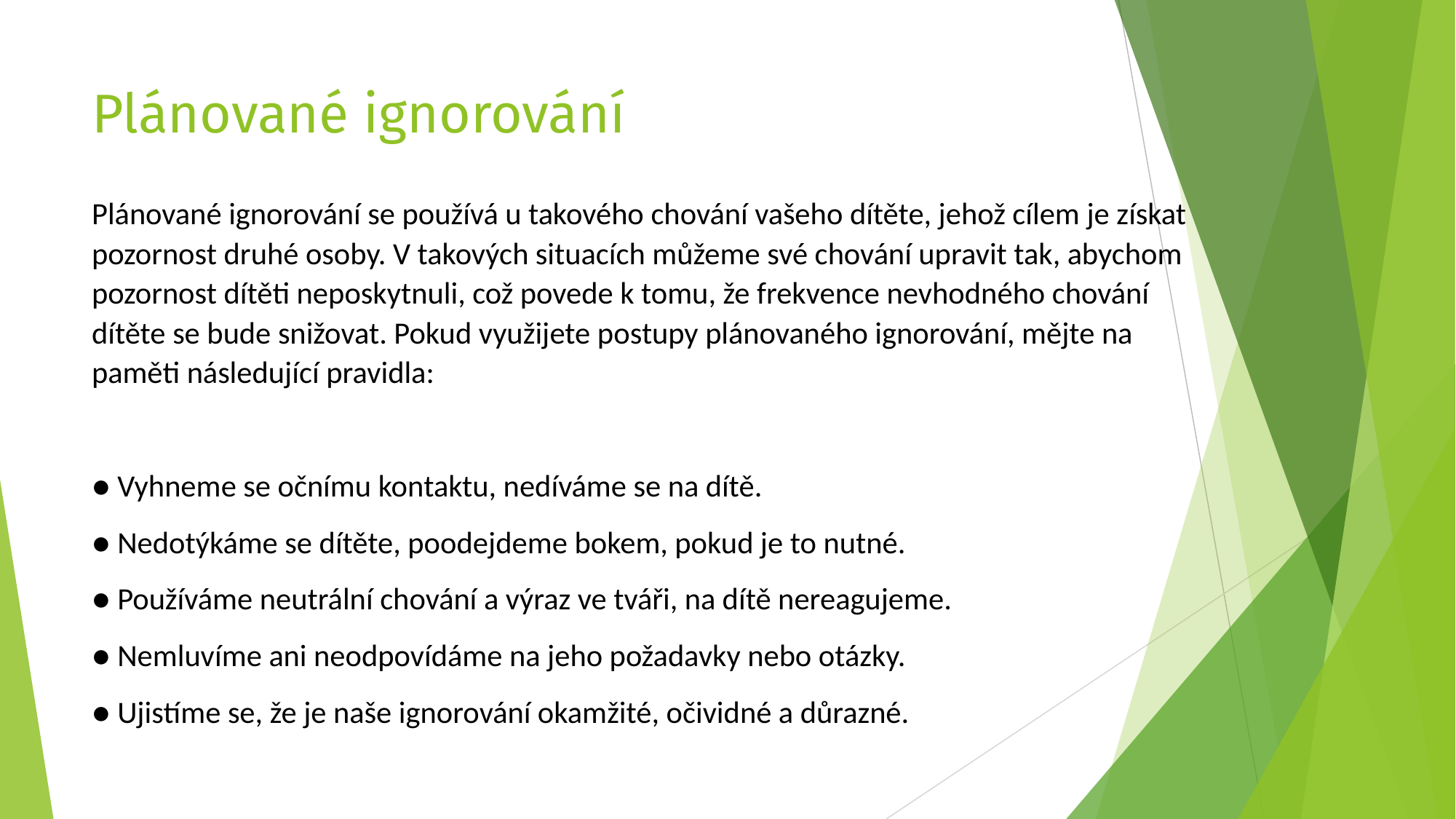

# Plánované ignorování
Plánované ignorování se používá u takového chování vašeho dítěte, jehož cílem je získat pozornost druhé osoby. V takových situacích můžeme své chování upravit tak, abychom pozornost dítěti neposkytnuli, což povede k tomu, že frekvence nevhodného chování dítěte se bude snižovat. Pokud využijete postupy plánovaného ignorování, mějte na paměti následující pravidla:

● Vyhneme se očnímu kontaktu, nedíváme se na dítě.
● Nedotýkáme se dítěte, poodejdeme bokem, pokud je to nutné.
● Používáme neutrální chování a výraz ve tváři, na dítě nereagujeme.
● Nemluvíme ani neodpovídáme na jeho požadavky nebo otázky.
● Ujistíme se, že je naše ignorování okamžité, očividné a důrazné.